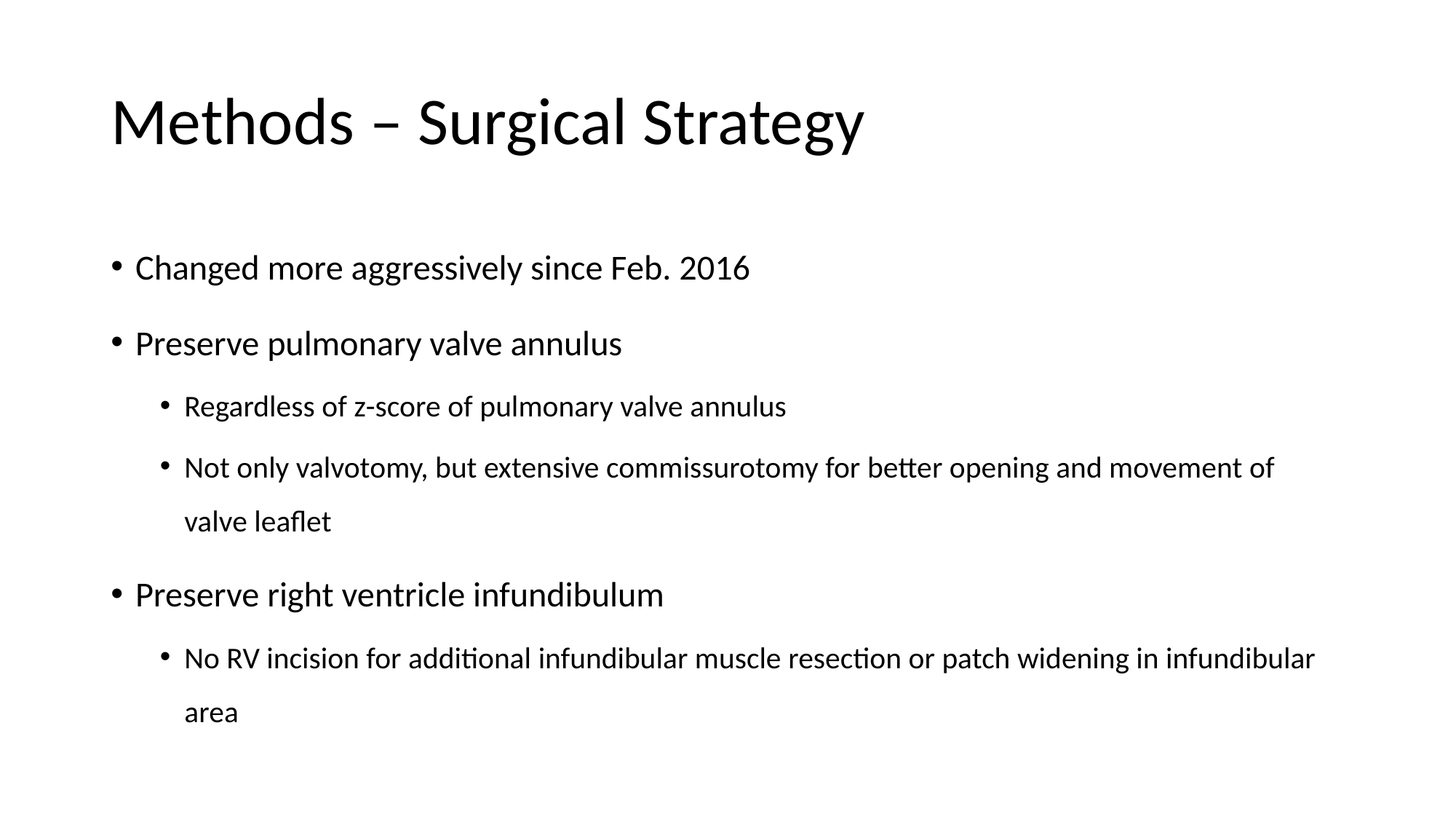

# Methods – Surgical Strategy
Changed more aggressively since Feb. 2016
Preserve pulmonary valve annulus
Regardless of z-score of pulmonary valve annulus
Not only valvotomy, but extensive commissurotomy for better opening and movement of valve leaflet
Preserve right ventricle infundibulum
No RV incision for additional infundibular muscle resection or patch widening in infundibular area